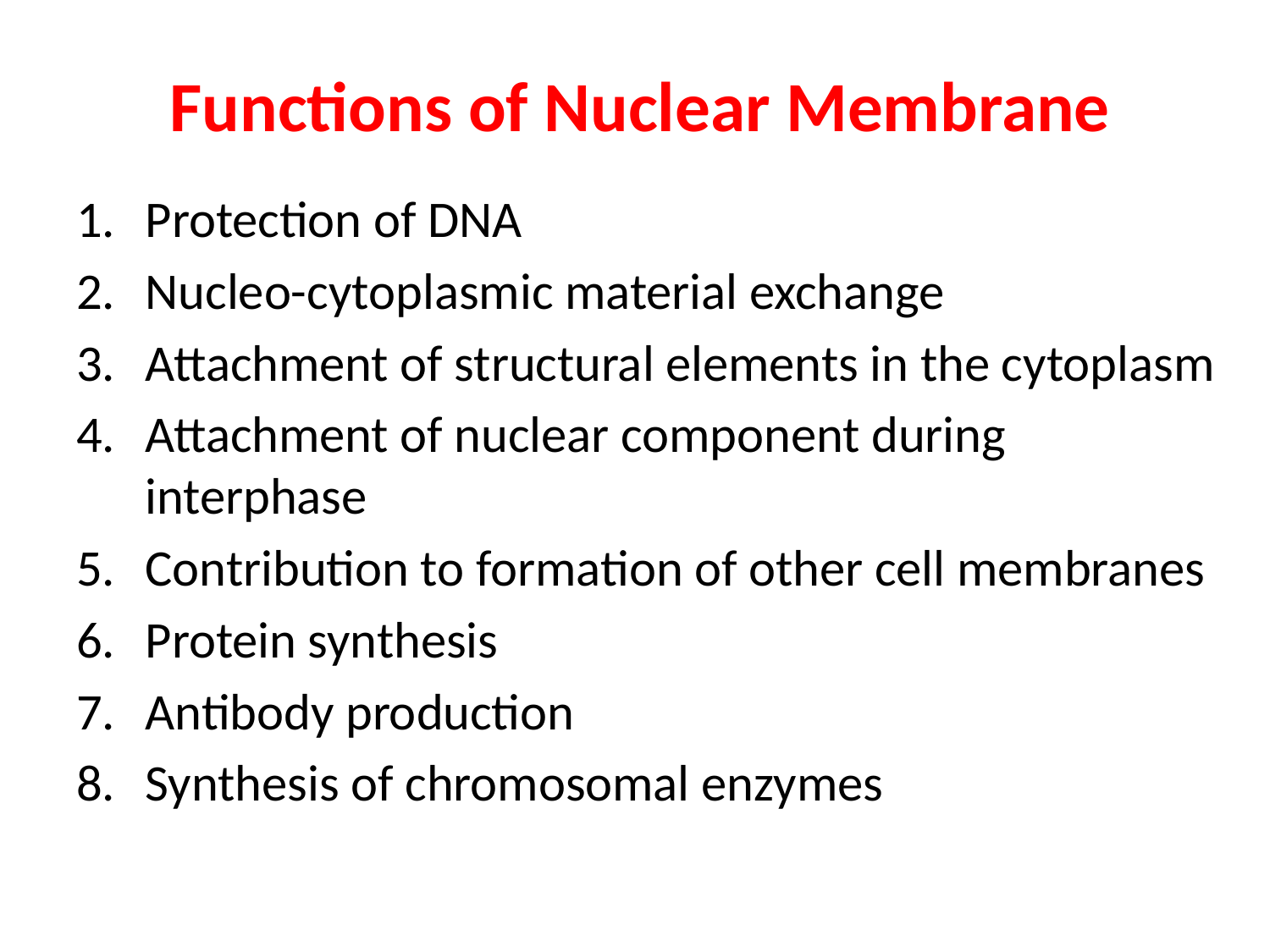

# Functions of Nuclear Membrane
Protection of DNA
Nucleo-cytoplasmic material exchange
Attachment of structural elements in the cytoplasm
Attachment of nuclear component during interphase
Contribution to formation of other cell membranes
Protein synthesis
Antibody production
Synthesis of chromosomal enzymes